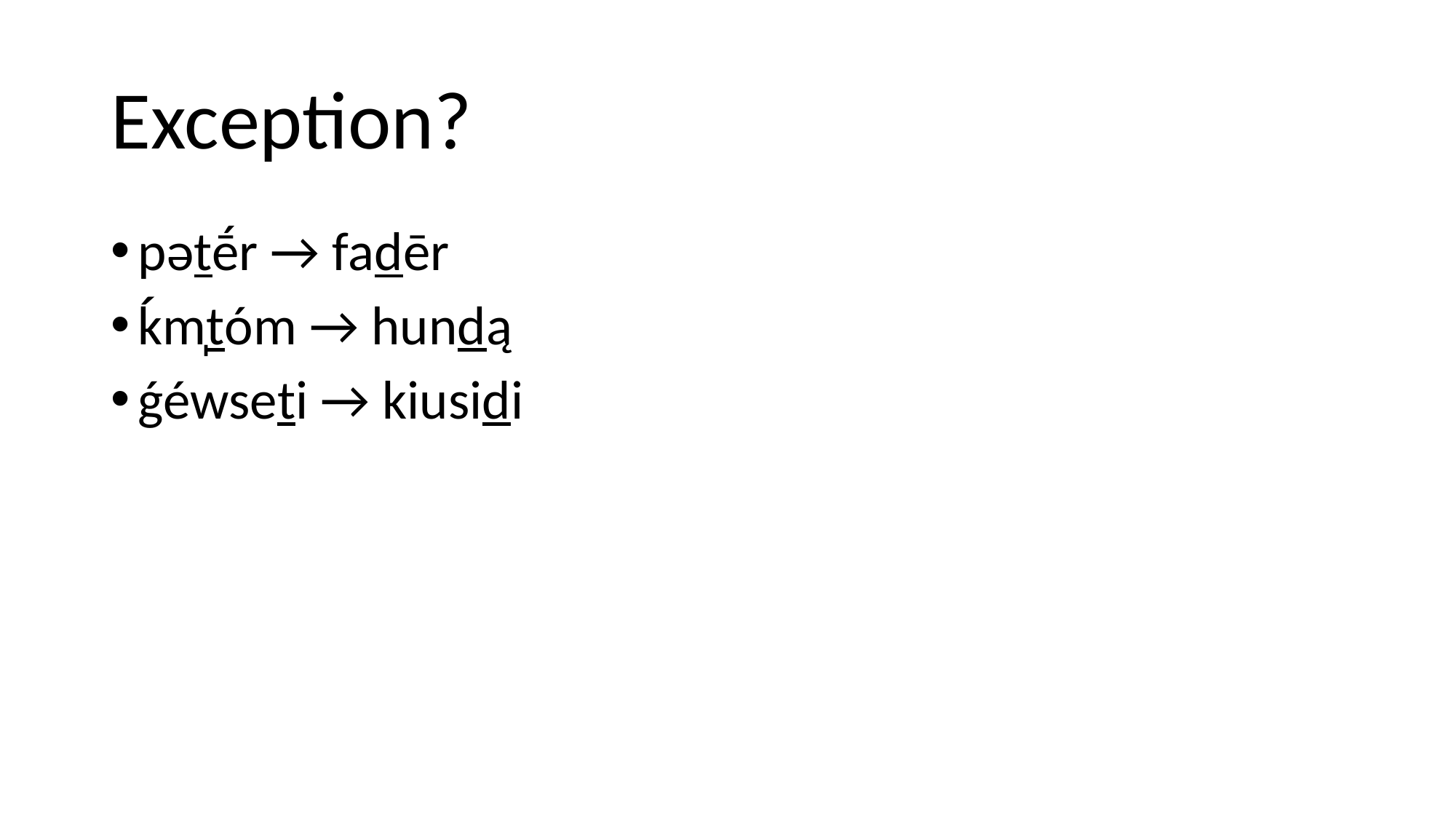

# Exception?
pətḗr → fadēr
ḱm̩tóm → hundą
ǵéwseti → kiusidi